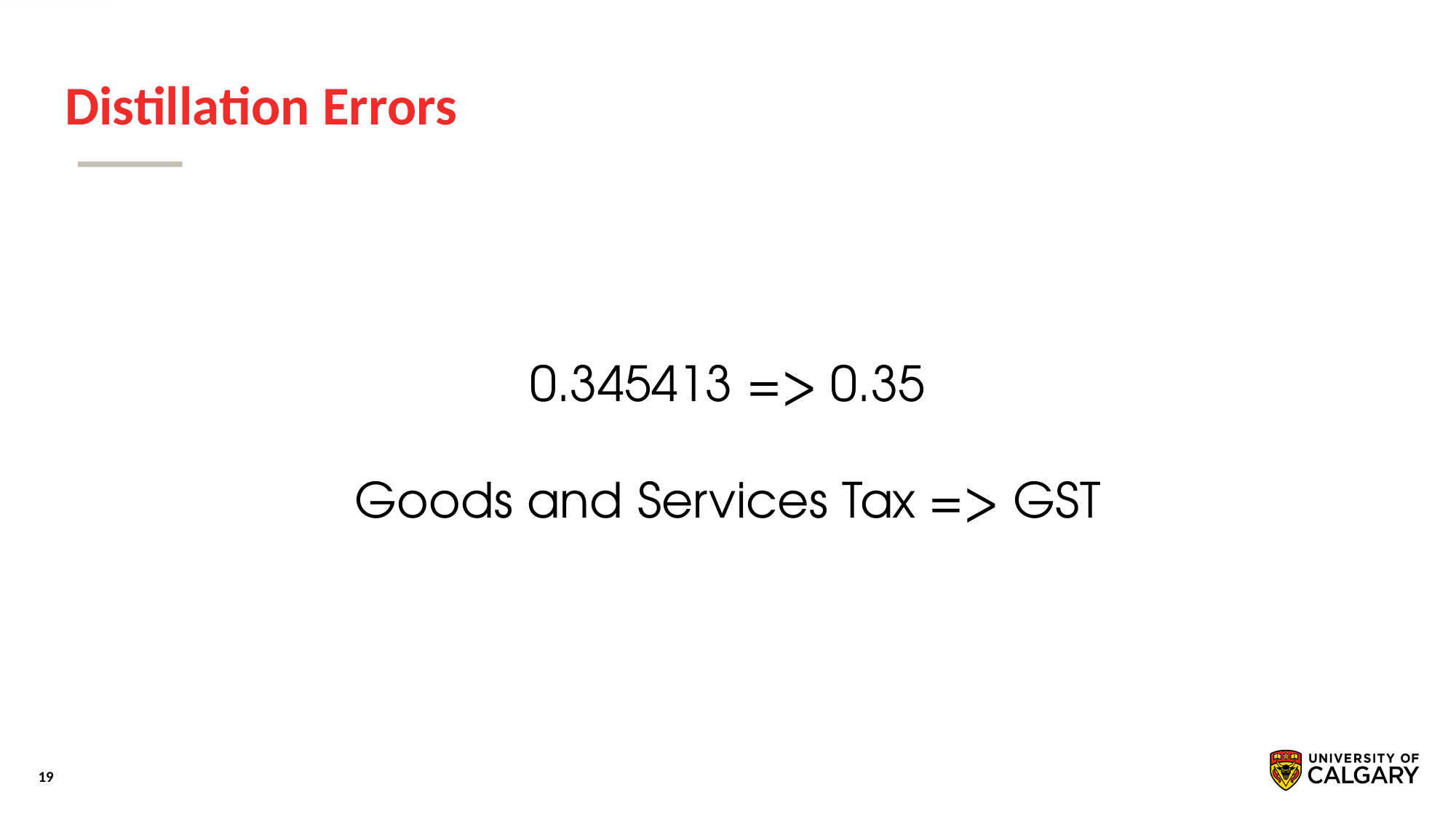

# Distillation Errors
0.345413 => 0.35

Goods and Services Tax => GST